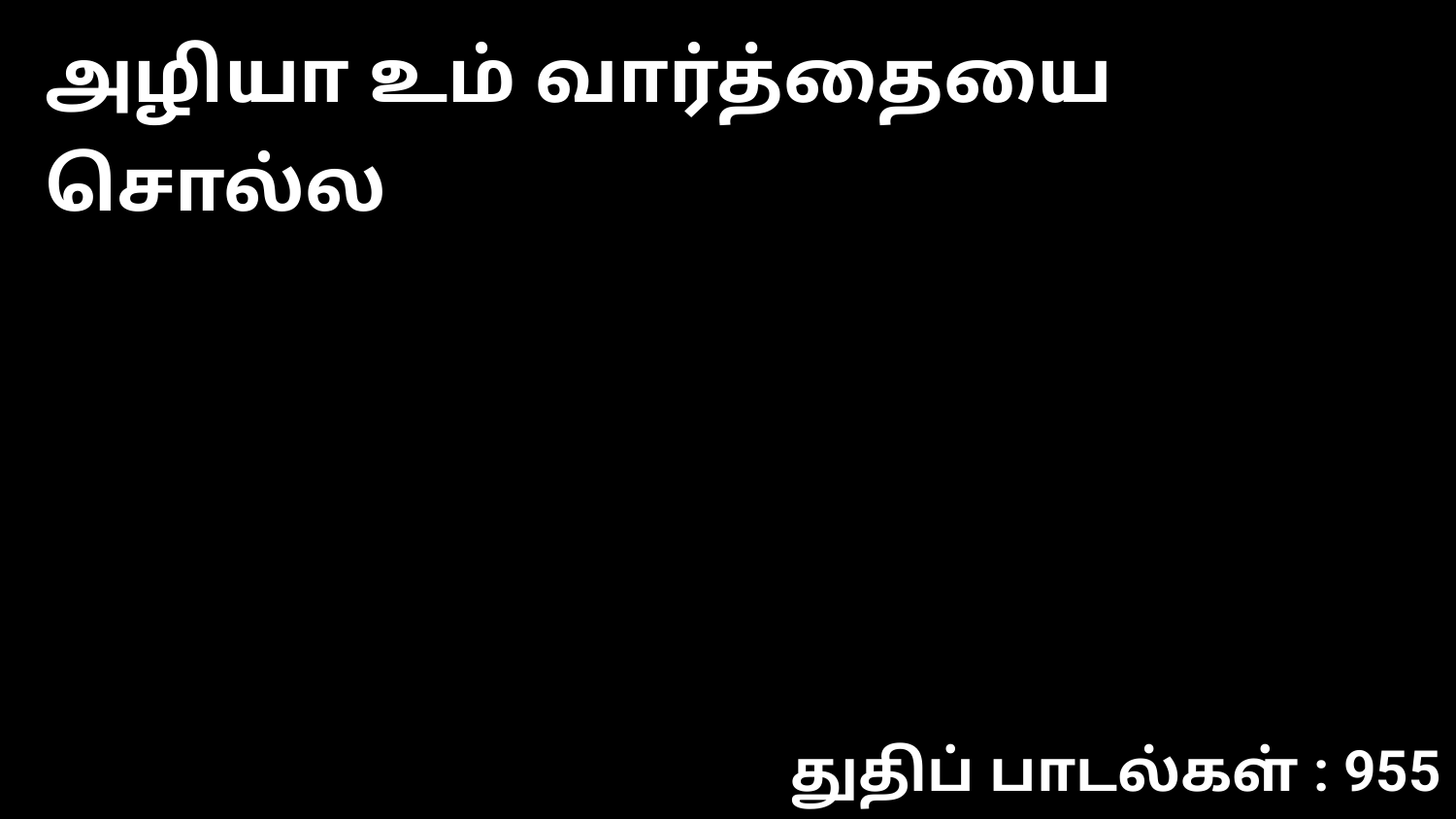

அழியா உம் வார்த்தையை சொல்ல
துதிப் பாடல்கள் : 955